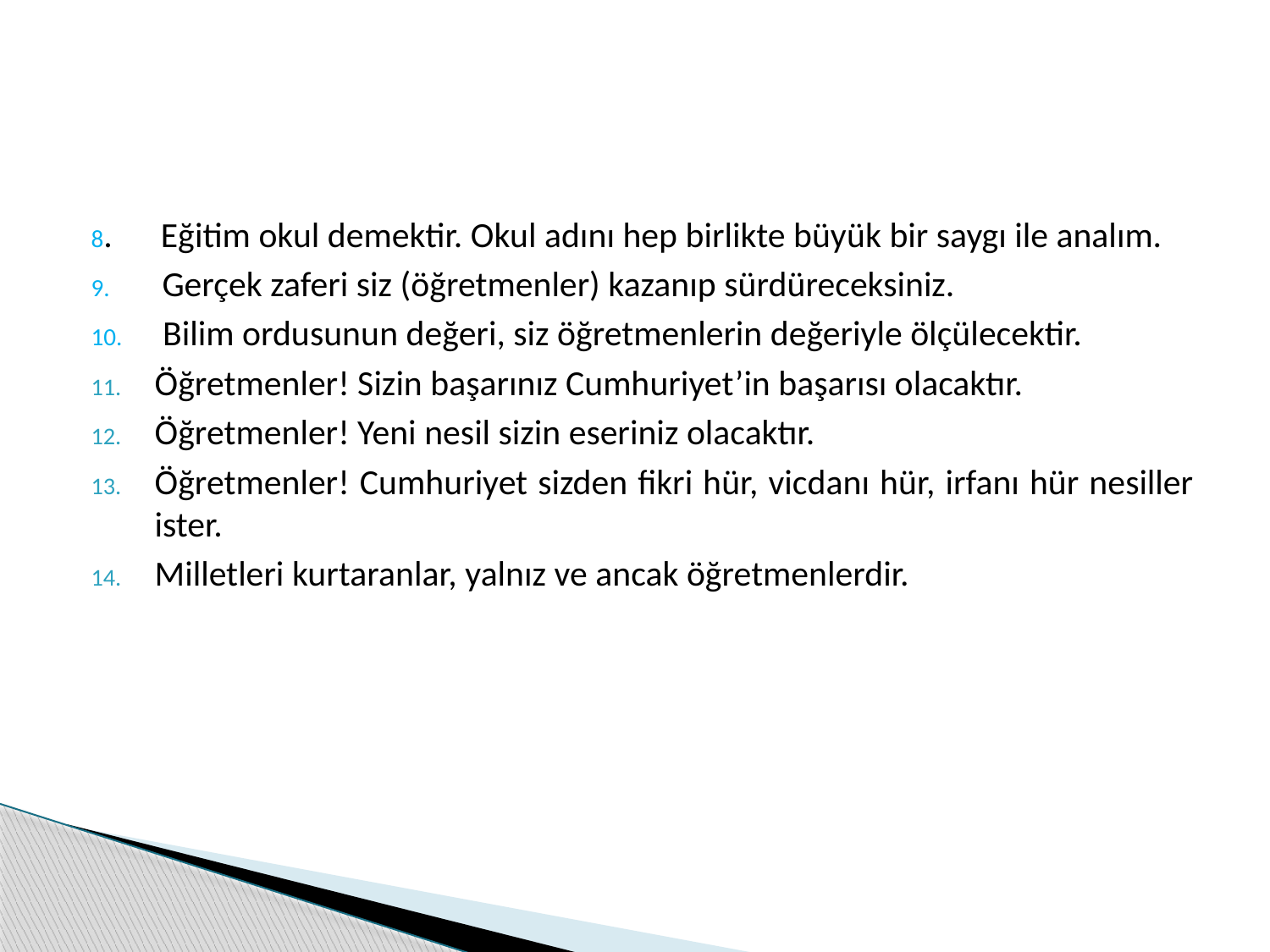

8.      Eğitim okul demektir. Okul adını hep birlikte büyük bir saygı ile analım.
9.         Gerçek zaferi siz (öğretmenler) kazanıp sürdüreceksiniz.
10.     Bilim ordusunun değeri, siz öğretmenlerin değeriyle ölçülecektir.
Öğretmenler! Sizin başarınız Cumhuriyet’in başarısı olacaktır.
Öğretmenler! Yeni nesil sizin eseriniz olacaktır.
Öğretmenler! Cumhuriyet sizden fikri hür, vicdanı hür, irfanı hür nesiller ister.
Milletleri kurtaranlar, yalnız ve ancak öğretmenlerdir.